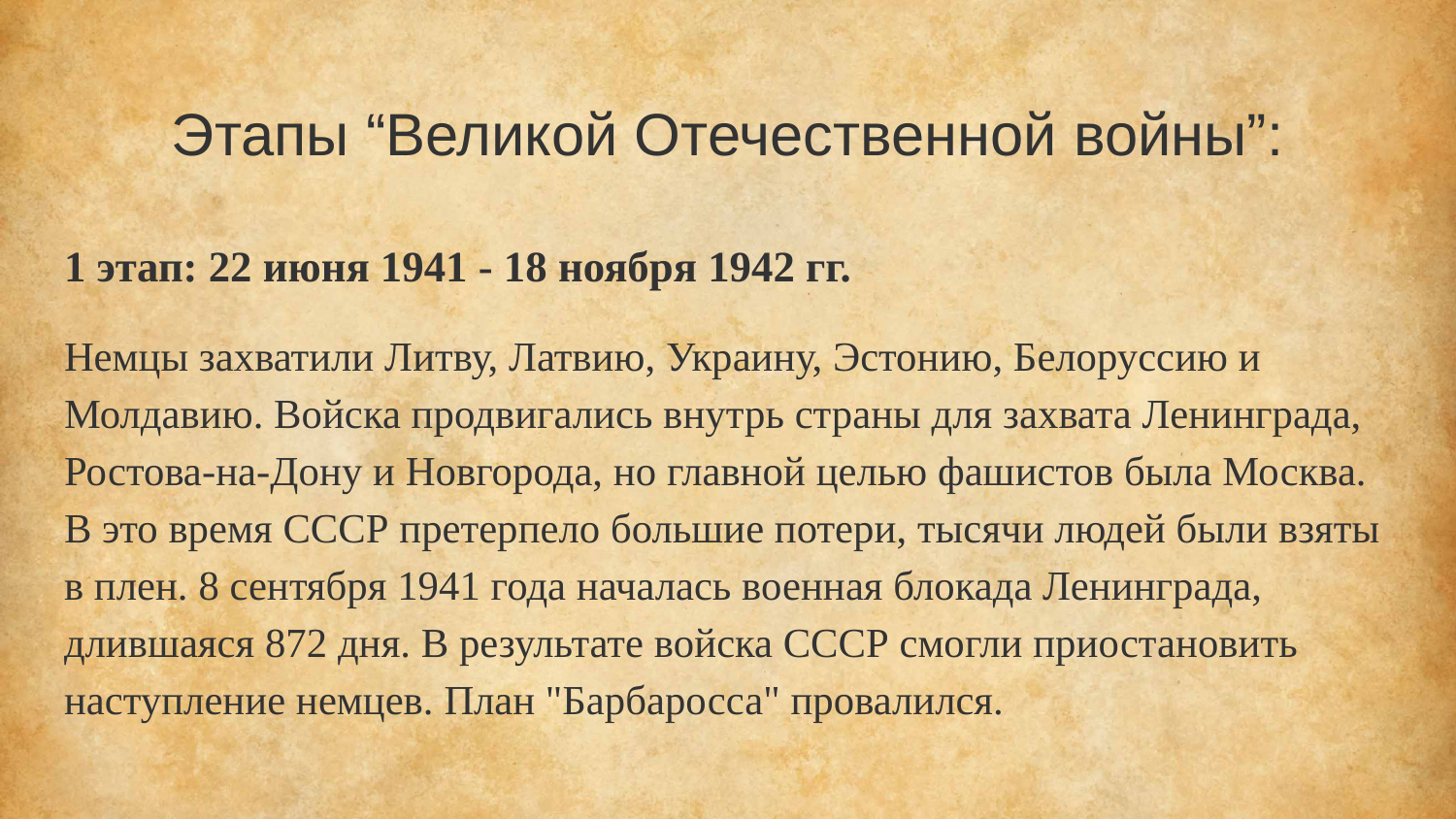

# Этапы “Великой Отечественной войны”:

1 этап: 22 июня 1941 - 18 ноября 1942 гг.
Немцы захватили Литву, Латвию, Украину, Эстонию, Белоруссию и Молдавию. Войска продвигались внутрь страны для захвата Ленинграда, Ростова-на-Дону и Новгорода, но главной целью фашистов была Москва. В это время СССР претерпело большие потери, тысячи людей были взяты в плен. 8 сентября 1941 года началась военная блокада Ленинграда, длившаяся 872 дня. В результате войска СССР смогли приостановить наступление немцев. План "Барбаросса" провалился.